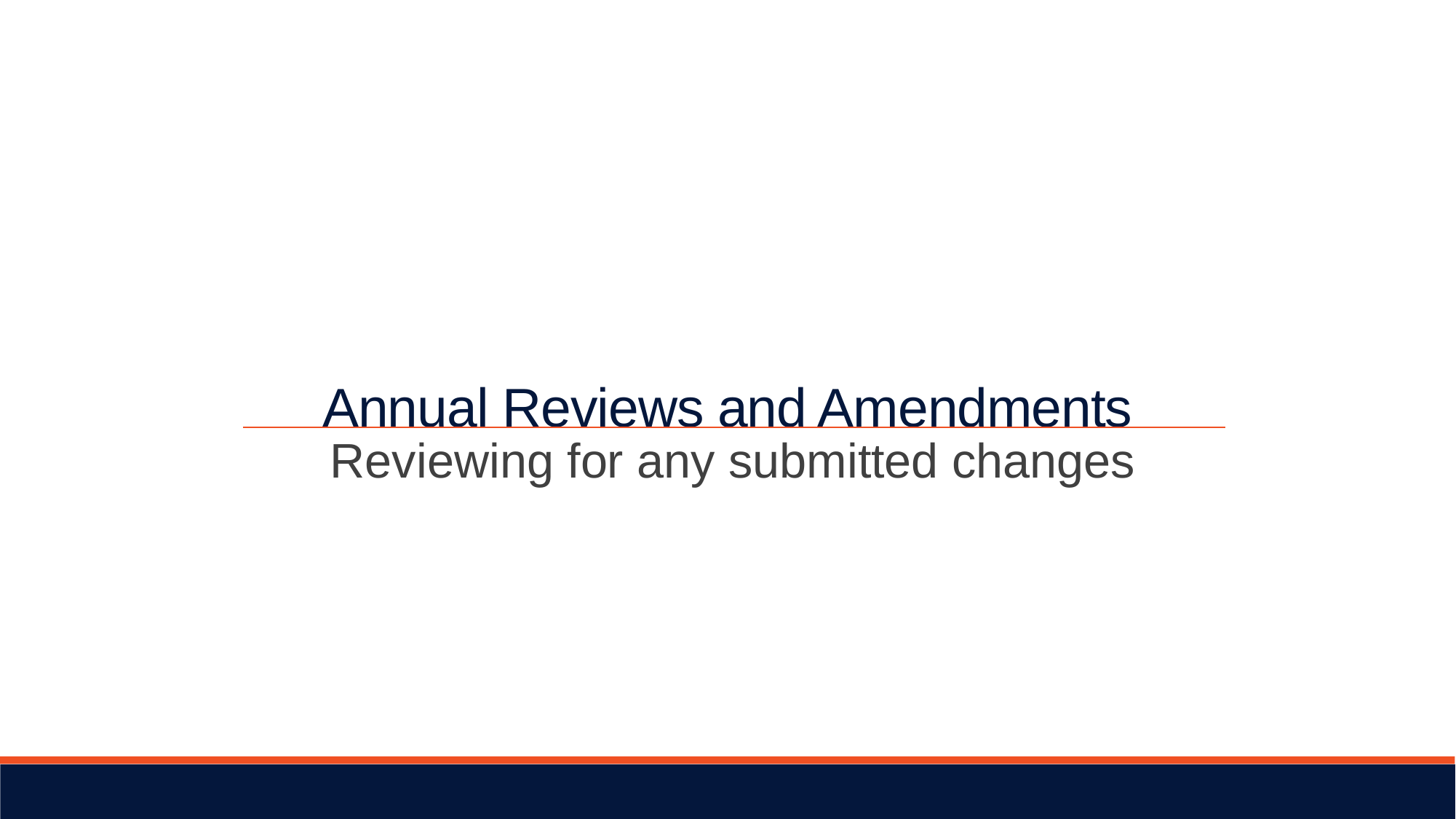

Annual Reviews and Amendments
Reviewing for any submitted changes